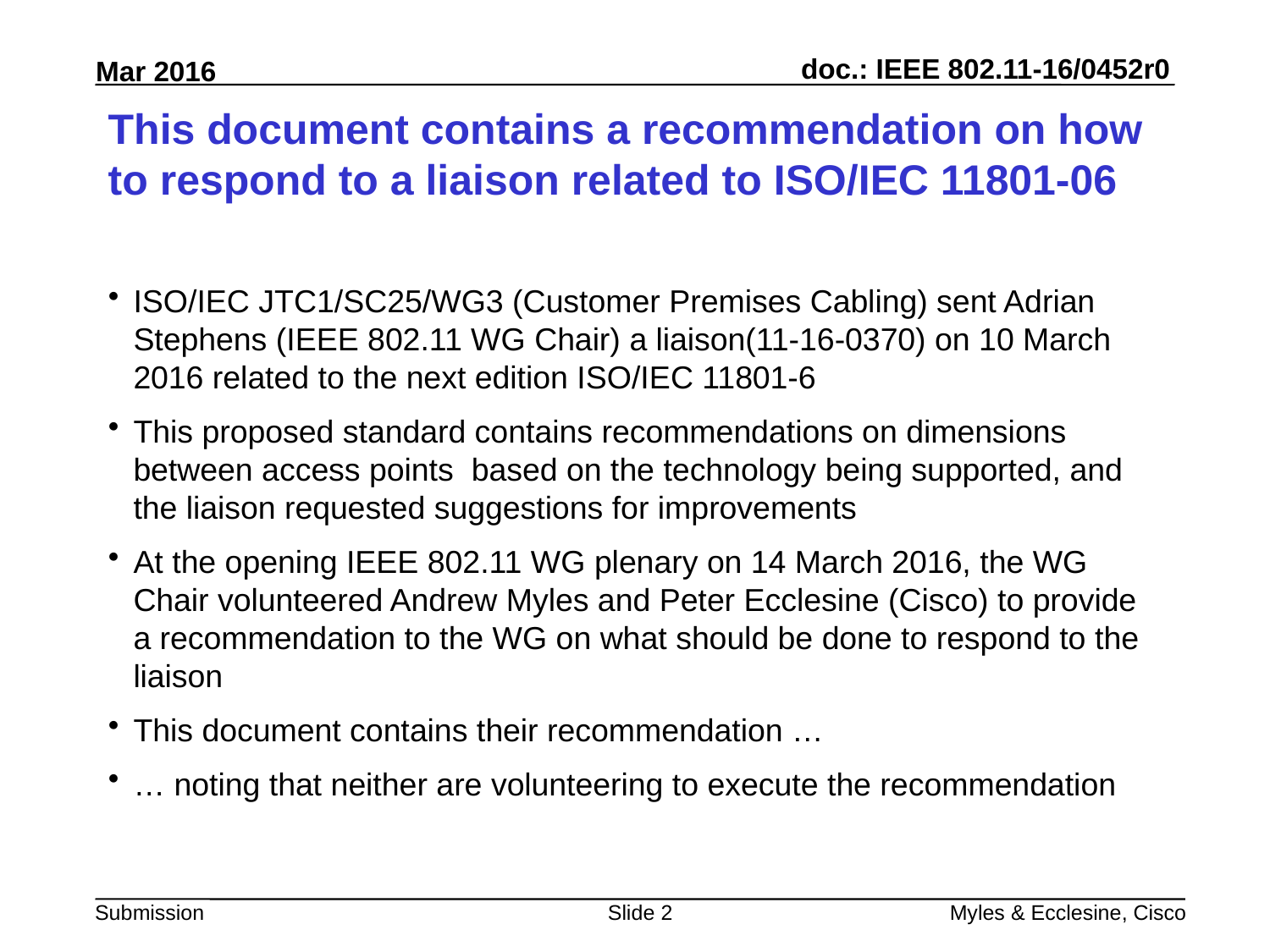

# This document contains a recommendation on how to respond to a liaison related to ISO/IEC 11801-06
ISO/IEC JTC1/SC25/WG3 (Customer Premises Cabling) sent Adrian Stephens (IEEE 802.11 WG Chair) a liaison(11-16-0370) on 10 March 2016 related to the next edition ISO/IEC 11801-6
This proposed standard contains recommendations on dimensions between access points  based on the technology being supported, and the liaison requested suggestions for improvements
At the opening IEEE 802.11 WG plenary on 14 March 2016, the WG Chair volunteered Andrew Myles and Peter Ecclesine (Cisco) to provide a recommendation to the WG on what should be done to respond to the liaison
This document contains their recommendation …
… noting that neither are volunteering to execute the recommendation
Slide 2
Myles & Ecclesine, Cisco